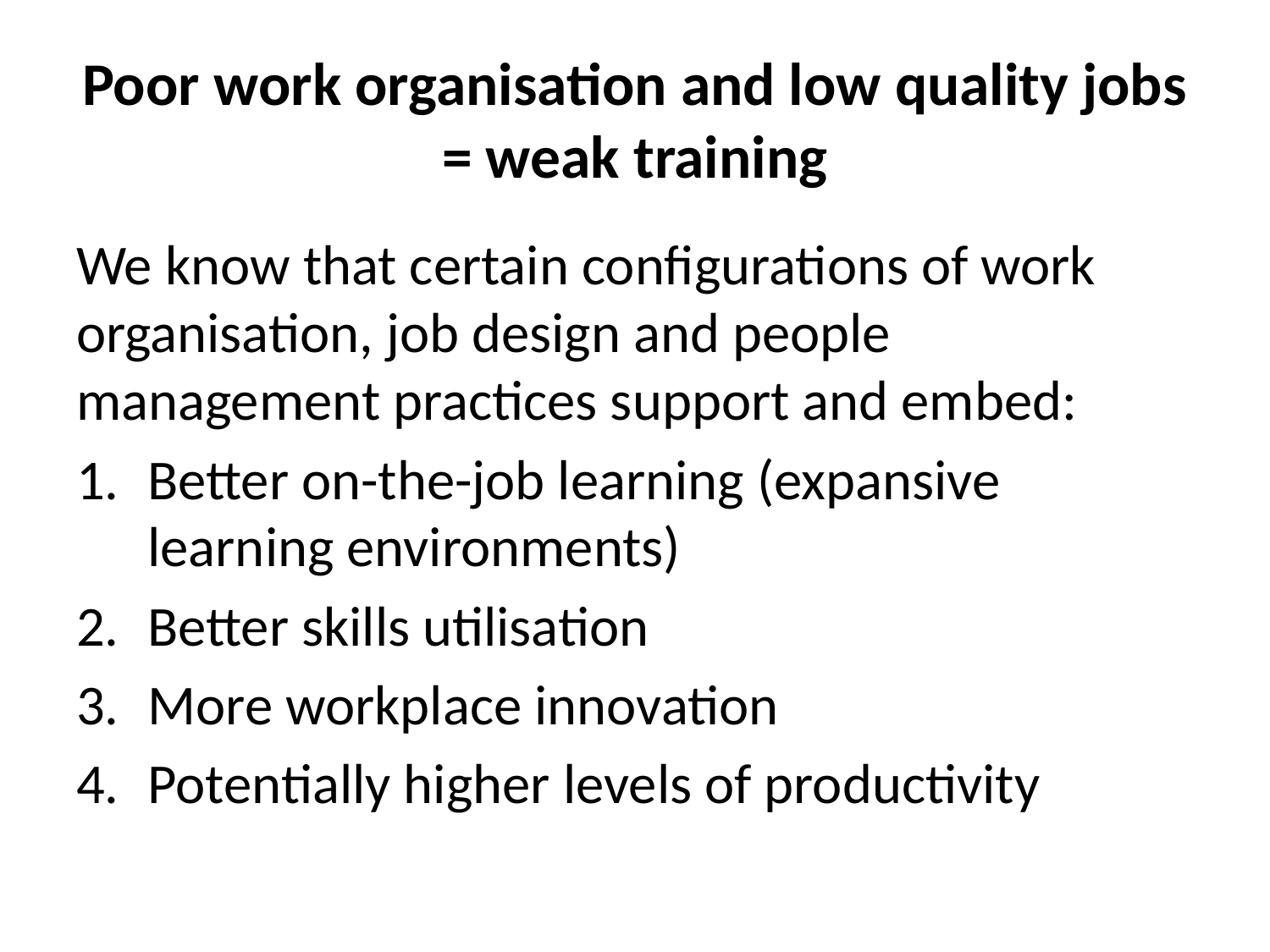

# Poor work organisation and low quality jobs = weak training
We know that certain configurations of work organisation, job design and people management practices support and embed:
Better on-the-job learning (expansive learning environments)
Better skills utilisation
More workplace innovation
Potentially higher levels of productivity